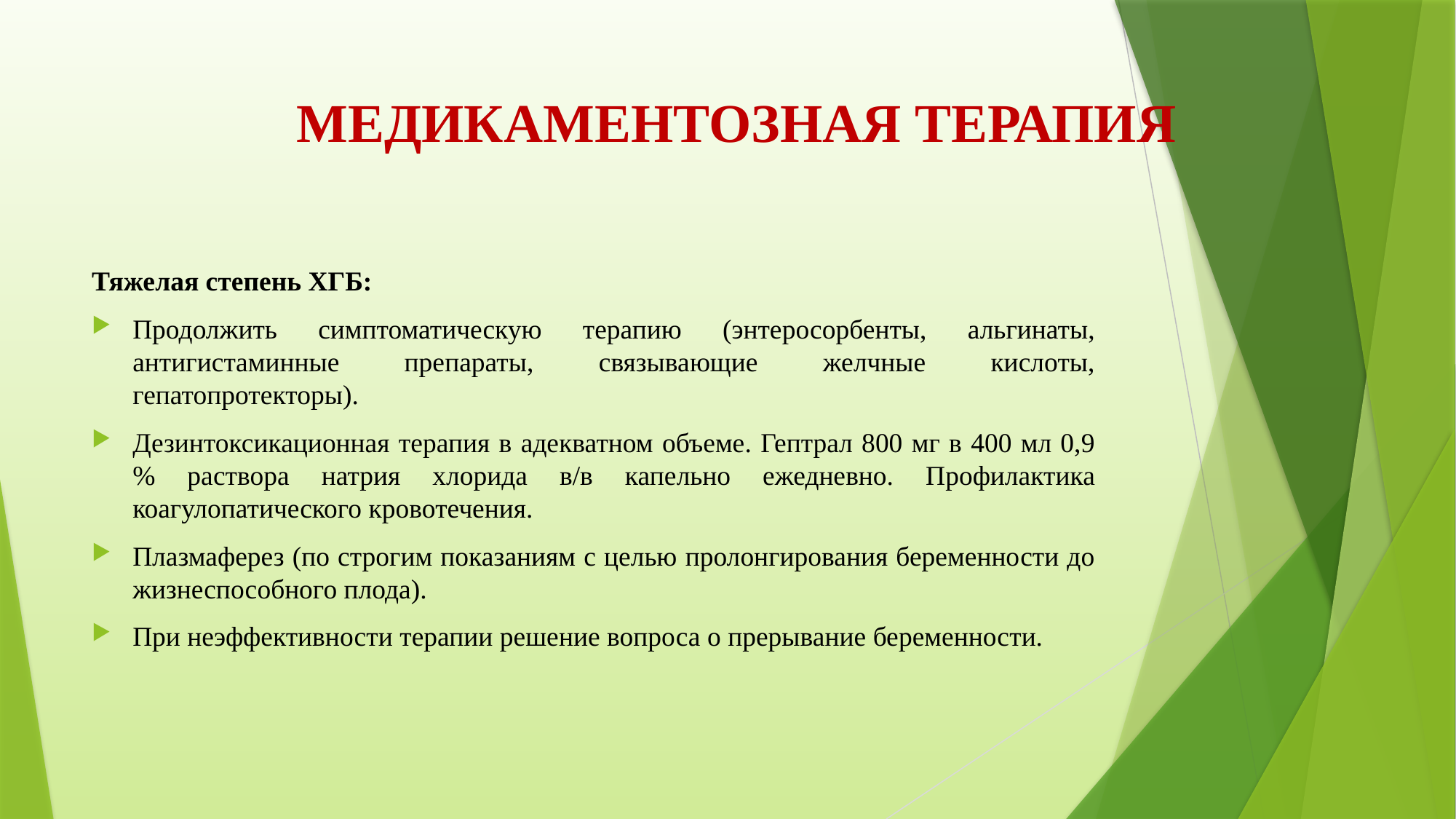

# МЕДИКАМЕНТОЗНАЯ ТЕРАПИЯ
Тяжелая степень ХГБ:
Продолжить симптоматическую терапию (энтеросорбенты, альгинаты, антигистаминные препараты, связывающие желчные кислоты, гепатопротекторы).
Дезинтоксикационная терапия в адекватном объеме. Гептрал 800 мг в 400 мл 0,9 % раствора натрия хлорида в/в капельно ежедневно. Профилактика коагулопатического кровотечения.
Плазмаферез (по строгим показаниям с целью пролонгирования беременности до жизнеспособного плода).
При неэффективности терапии решение вопроса о прерывание беременности.